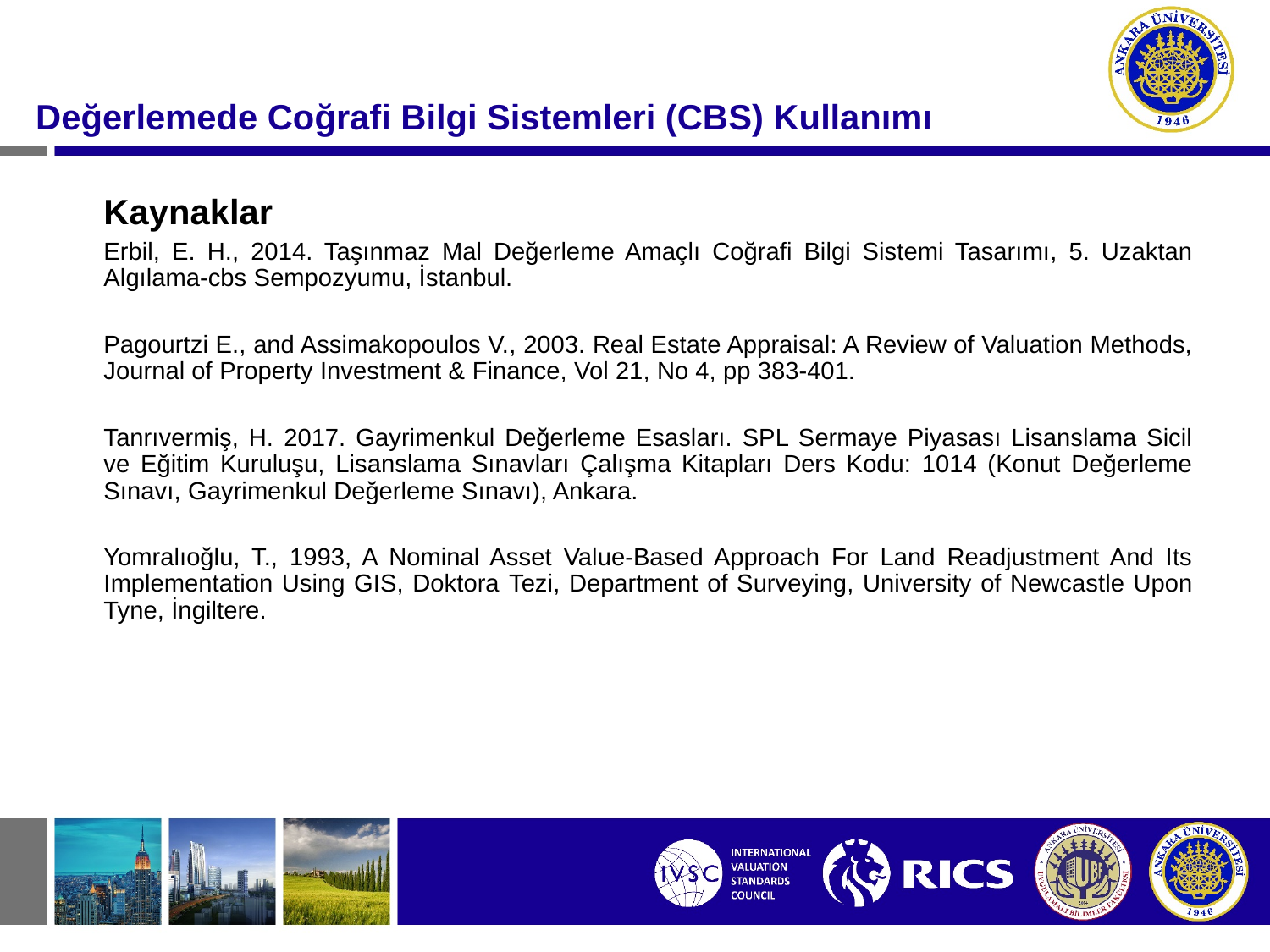

#
Değerlemede Coğrafi Bilgi Sistemleri (CBS) Kullanımı
Kaynaklar
Erbil, E. H., 2014. Taşınmaz Mal Değerleme Amaçlı Coğrafi Bilgi Sistemi Tasarımı, 5. Uzaktan Algılama-cbs Sempozyumu, İstanbul.

Pagourtzi E., and Assimakopoulos V., 2003. Real Estate Appraisal: A Review of Valuation Methods, Journal of Property Investment & Finance, Vol 21, No 4, pp 383-401.

Tanrıvermiş, H. 2017. Gayrimenkul Değerleme Esasları. SPL Sermaye Piyasası Lisanslama Sicil ve Eğitim Kuruluşu, Lisanslama Sınavları Çalışma Kitapları Ders Kodu: 1014 (Konut Değerleme Sınavı, Gayrimenkul Değerleme Sınavı), Ankara.

Yomralıoğlu, T., 1993, A Nominal Asset Value-Based Approach For Land Readjustment And Its Implementation Using GIS, Doktora Tezi, Department of Surveying, University of Newcastle Upon Tyne, İngiltere.